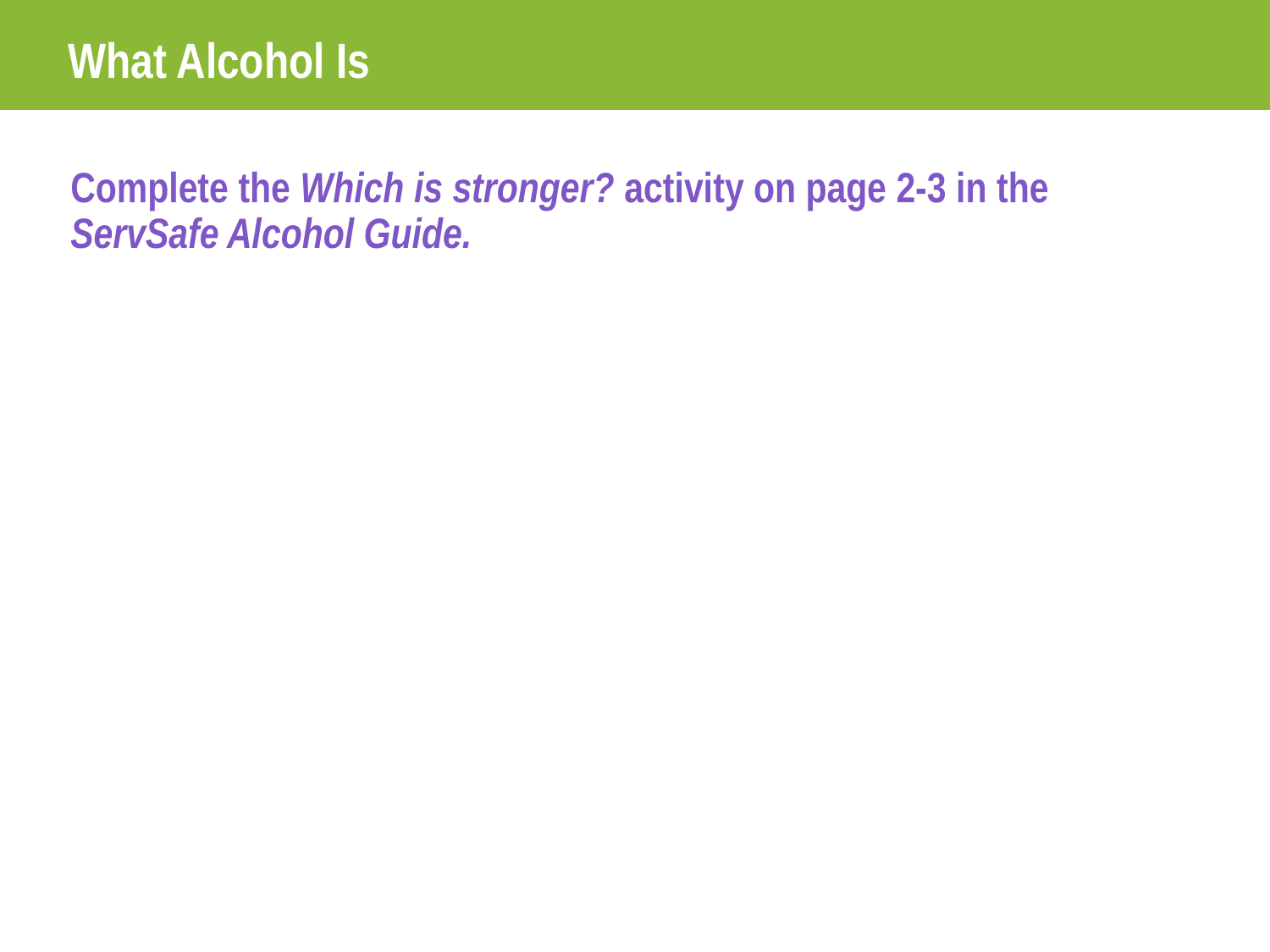

# What Alcohol Is
Complete the Which is stronger? activity on page 2-3 in the ServSafe Alcohol Guide.